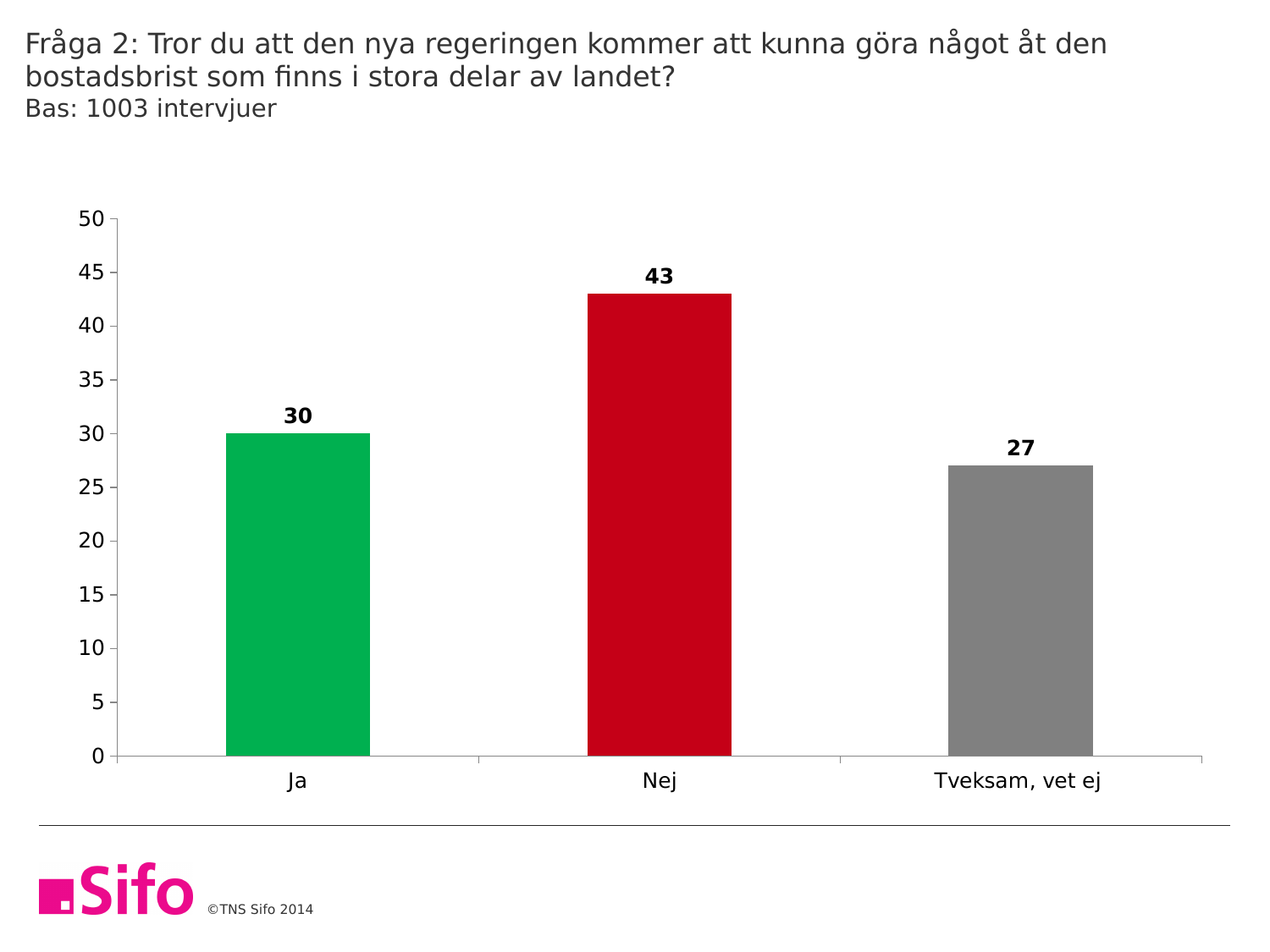

# Fråga 2: Tror du att den nya regeringen kommer att kunna göra något åt den bostadsbrist som finns i stora delar av landet? Bas: 1003 intervjuer

### Chart

| Category | Kolumn1 |
|---|---|
| Ja | 30.0 |
| Nej | 43.0 |
| Tveksam, vet ej  | 27.0 |